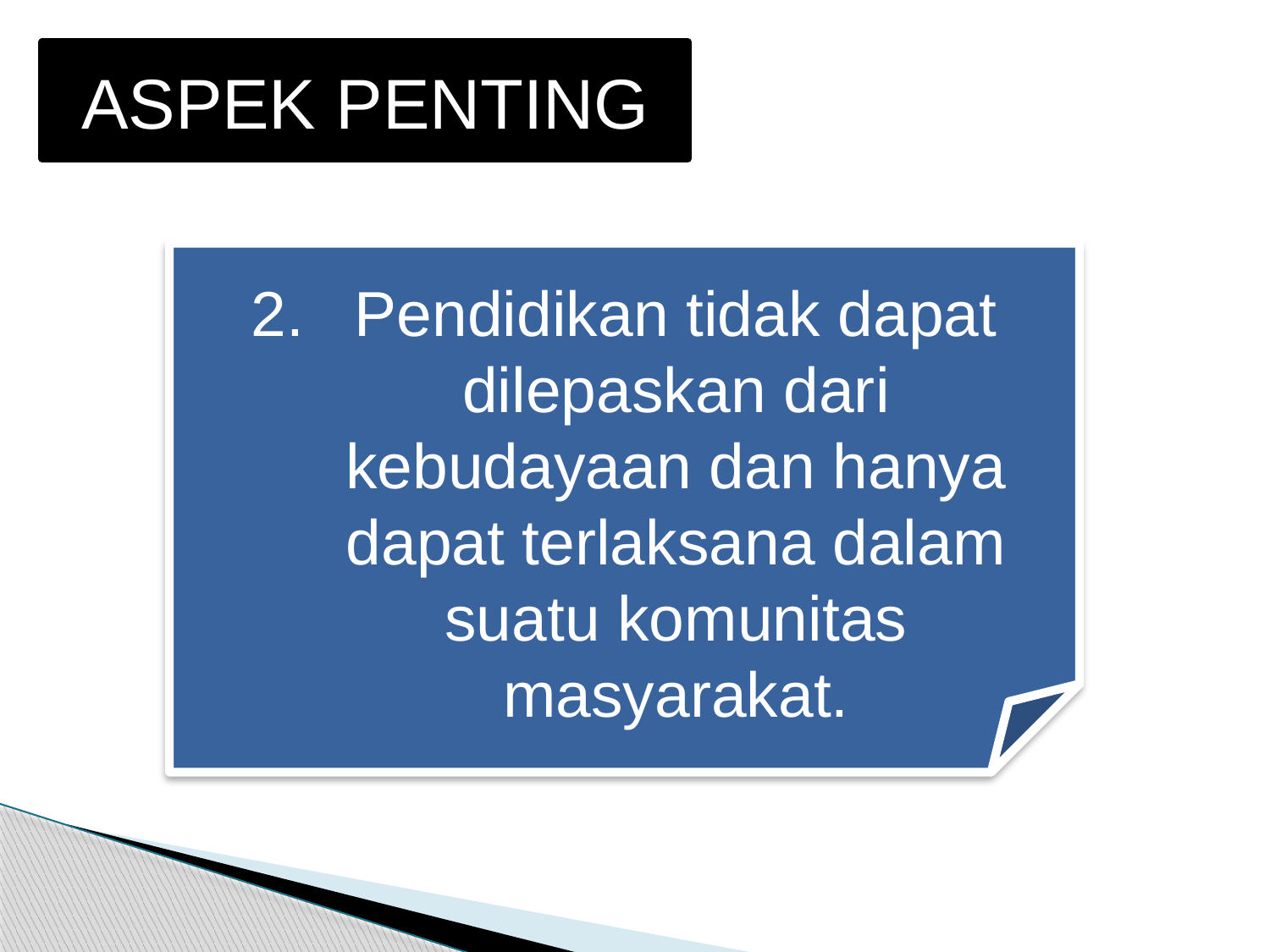

ASPEK PENTING

Pendidikan tidak dapat dilepaskan dari kebudayaan dan hanya dapat terlaksana dalam suatu komunitas masyarakat.